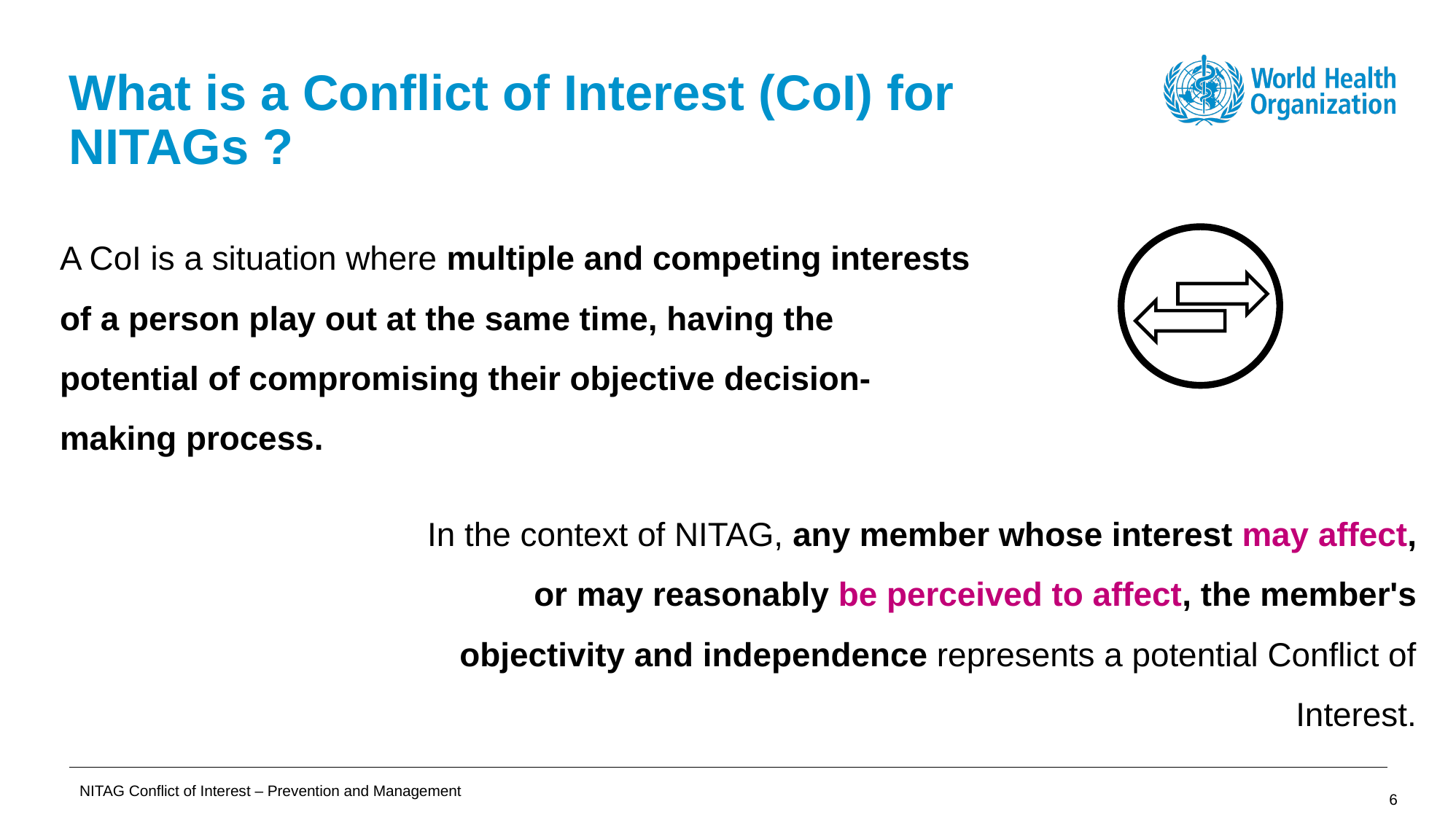

What is a Conflict of Interest (CoI) for NITAGs ?
A CoI is a situation where multiple and competing interests of a person play out at the same time, having the potential of compromising their objective decision-making process.

In the context of NITAG, any member whose interest may affect, or may reasonably be perceived to affect, the member's objectivity and independence represents a potential Conflict of Interest.

NITAG Conflict of Interest – Prevention and Management
6